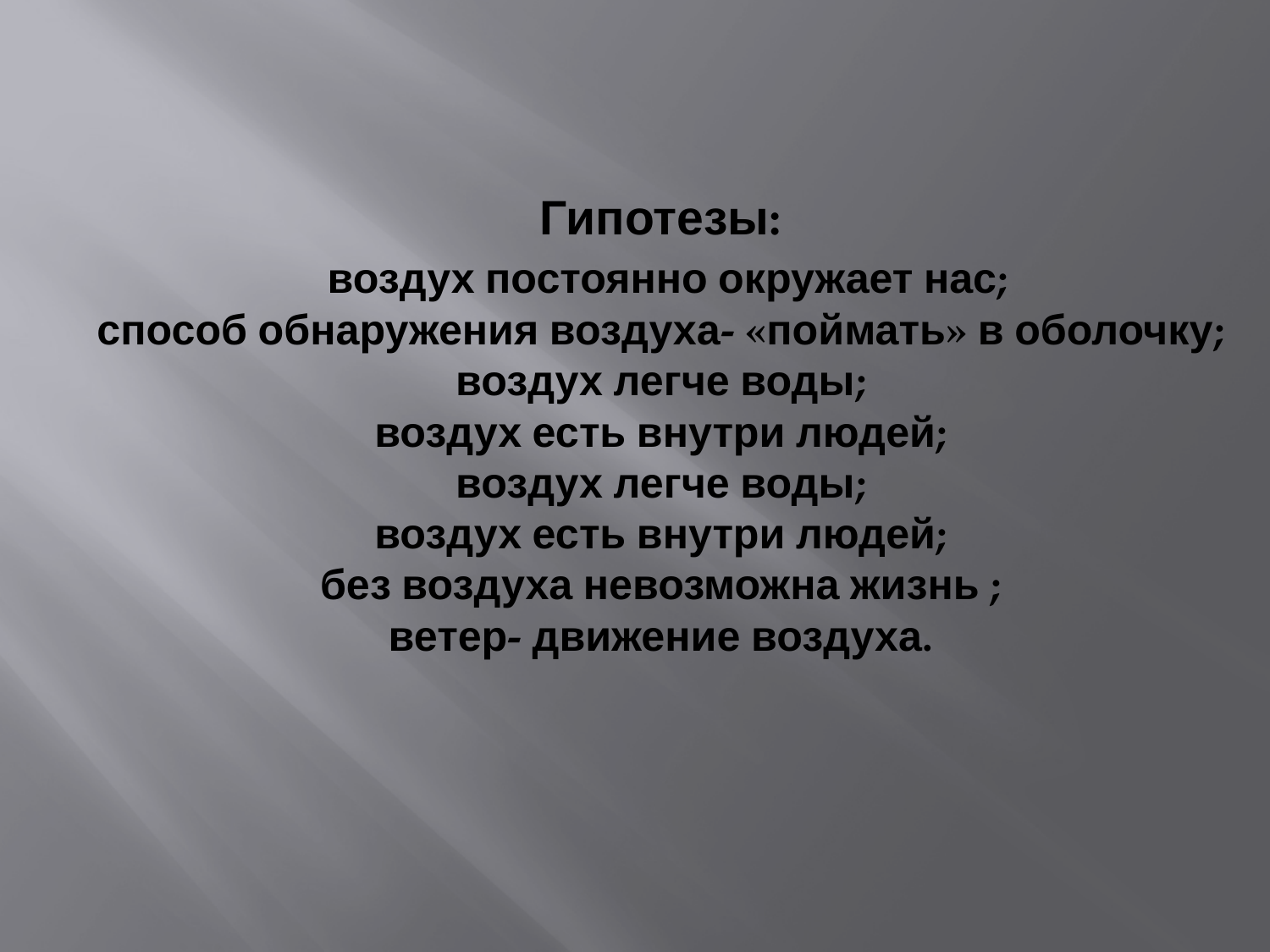

# Гипотезы: воздух постоянно окружает нас; способ обнаружения воздуха- «поймать» в оболочку; воздух легче воды; воздух есть внутри людей; воздух легче воды; воздух есть внутри людей; без воздуха невозможна жизнь ; ветер- движение воздуха.